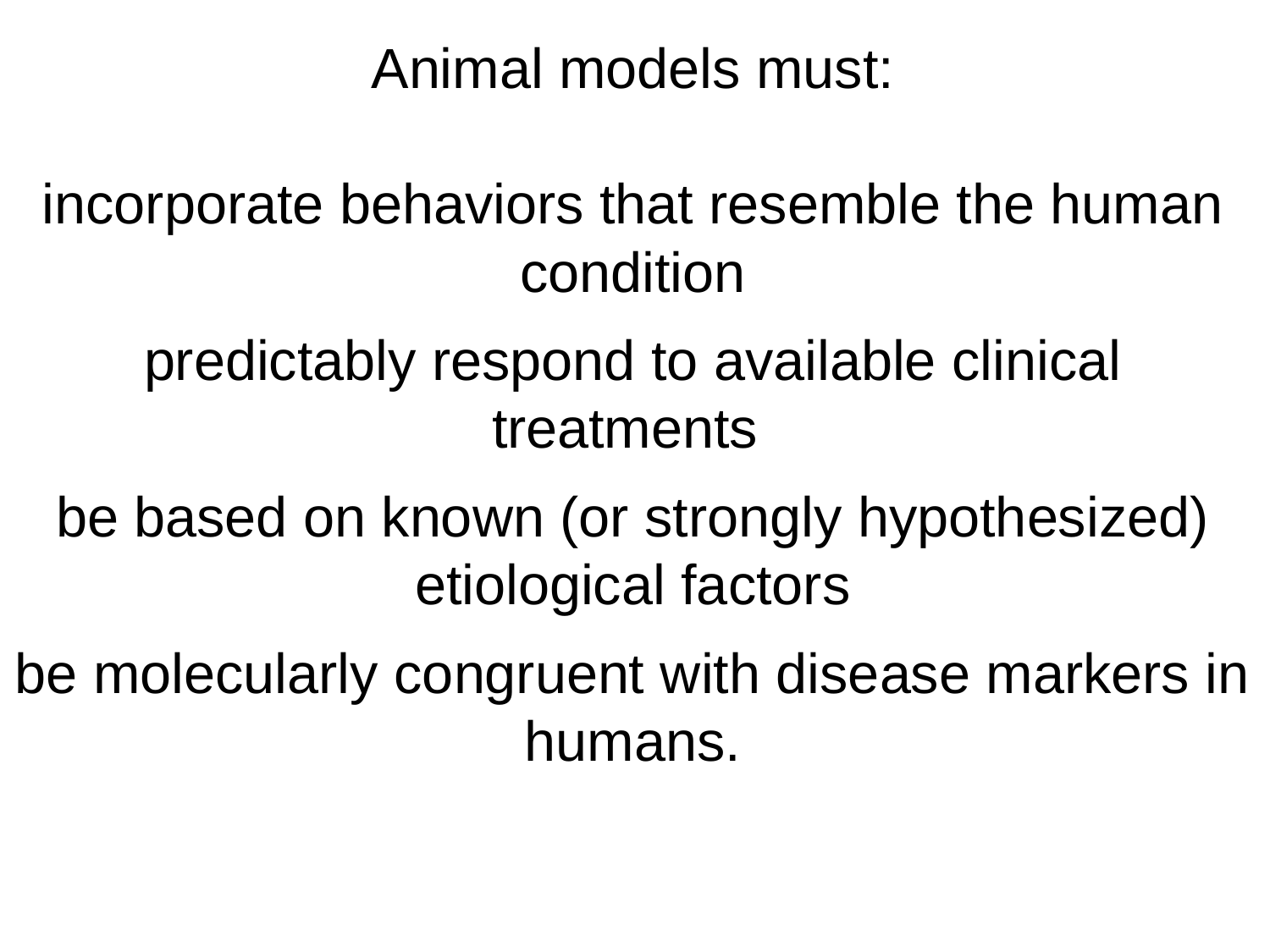

Animal models must:

incorporate behaviors that resemble the human condition

predictably respond to available clinical treatments

be based on known (or strongly hypothesized) etiological factors

be molecularly congruent with disease markers in humans.